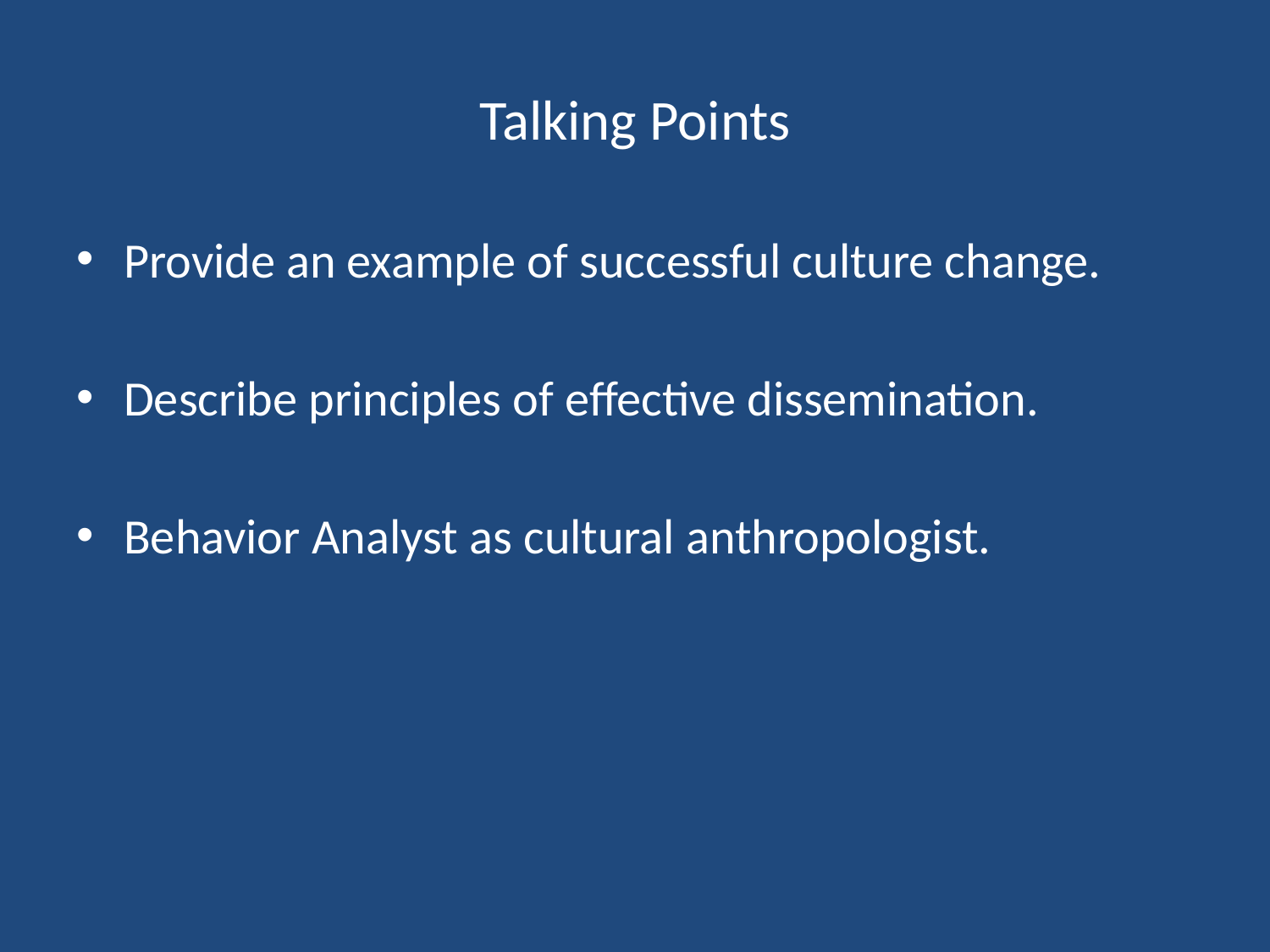

# Talking Points
Provide an example of successful culture change.

Describe principles of effective dissemination.

Behavior Analyst as cultural anthropologist.